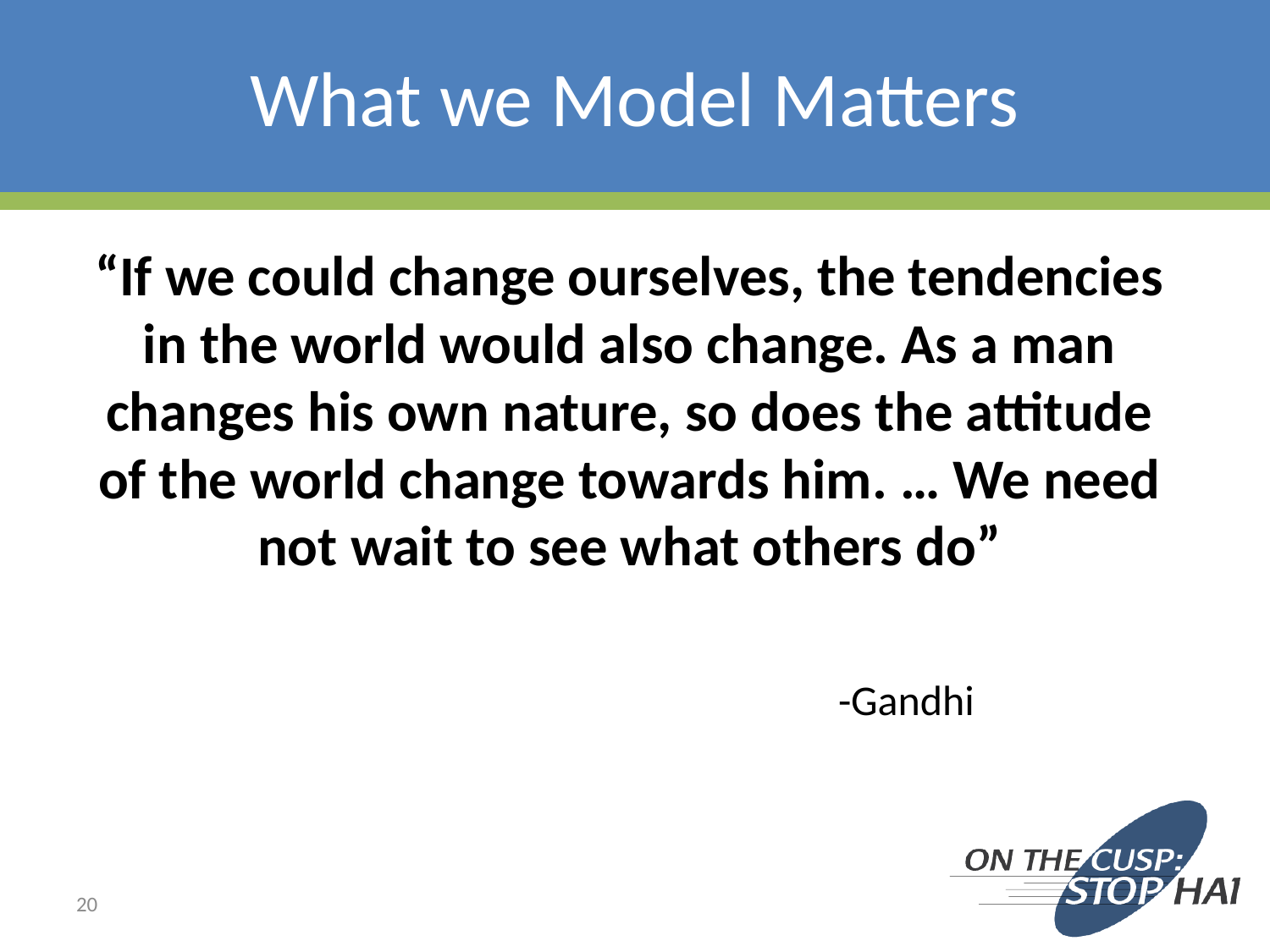

# What we Model Matters
“If we could change ourselves, the tendencies in the world would also change. As a man changes his own nature, so does the attitude of the world change towards him. … We need not wait to see what others do”

		-Gandhi
20